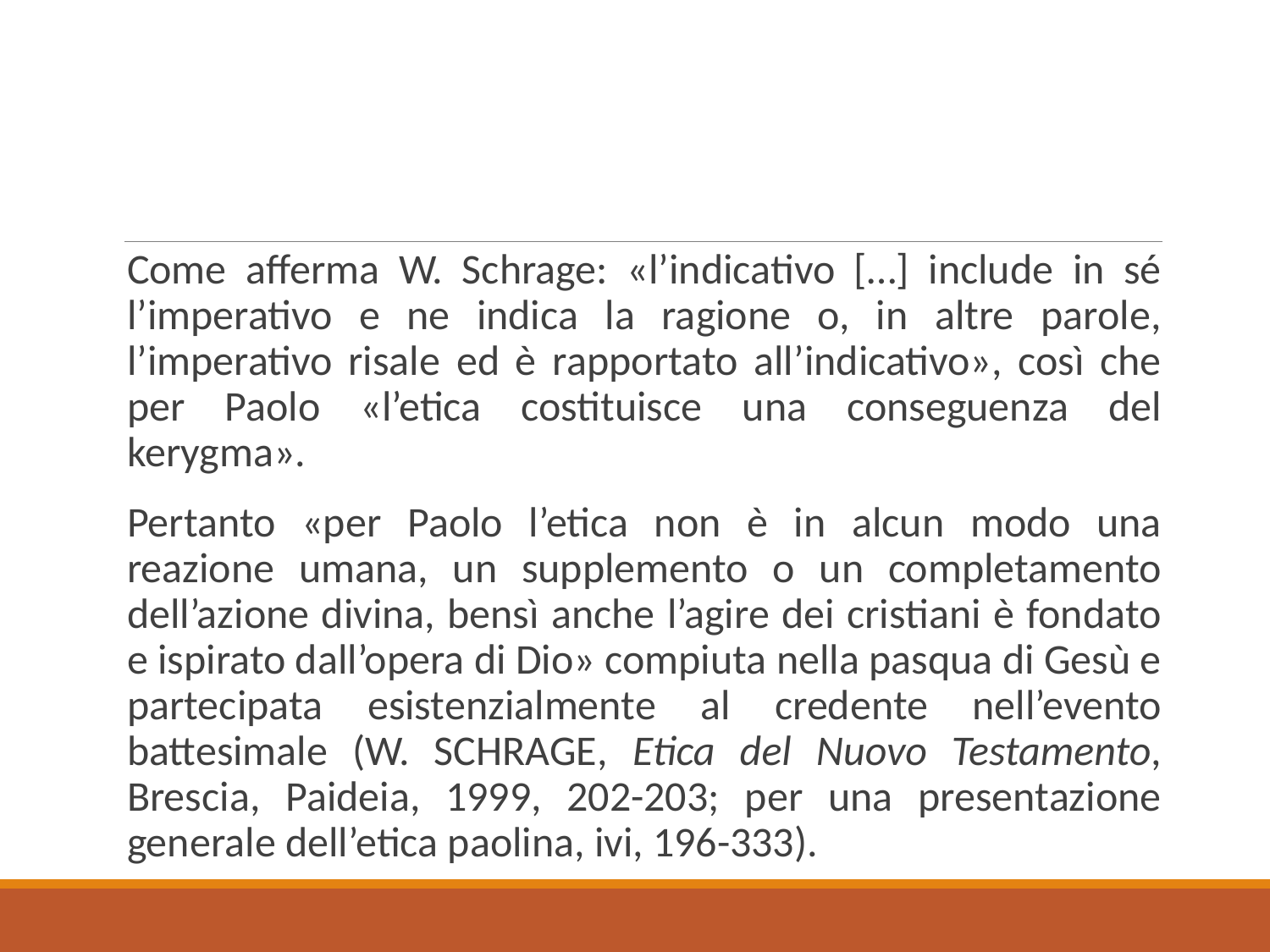

Come afferma W. Schrage: «l’indicativo […] include in sé l’imperativo e ne indica la ragione o, in altre parole, l’imperativo risale ed è rapportato all’indicativo», così che per Paolo «l’etica costituisce una conseguenza del kerygma».
Pertanto «per Paolo l’etica non è in alcun modo una reazione umana, un supplemento o un completamento dell’azione divina, bensì anche l’agire dei cristiani è fondato e ispirato dall’opera di Dio» compiuta nella pasqua di Gesù e partecipata esistenzialmente al credente nell’evento battesimale (W. Schrage, Etica del Nuovo Testamento, Brescia, Paideia, 1999, 202-203; per una presentazione generale dell’etica paolina, ivi, 196-333).